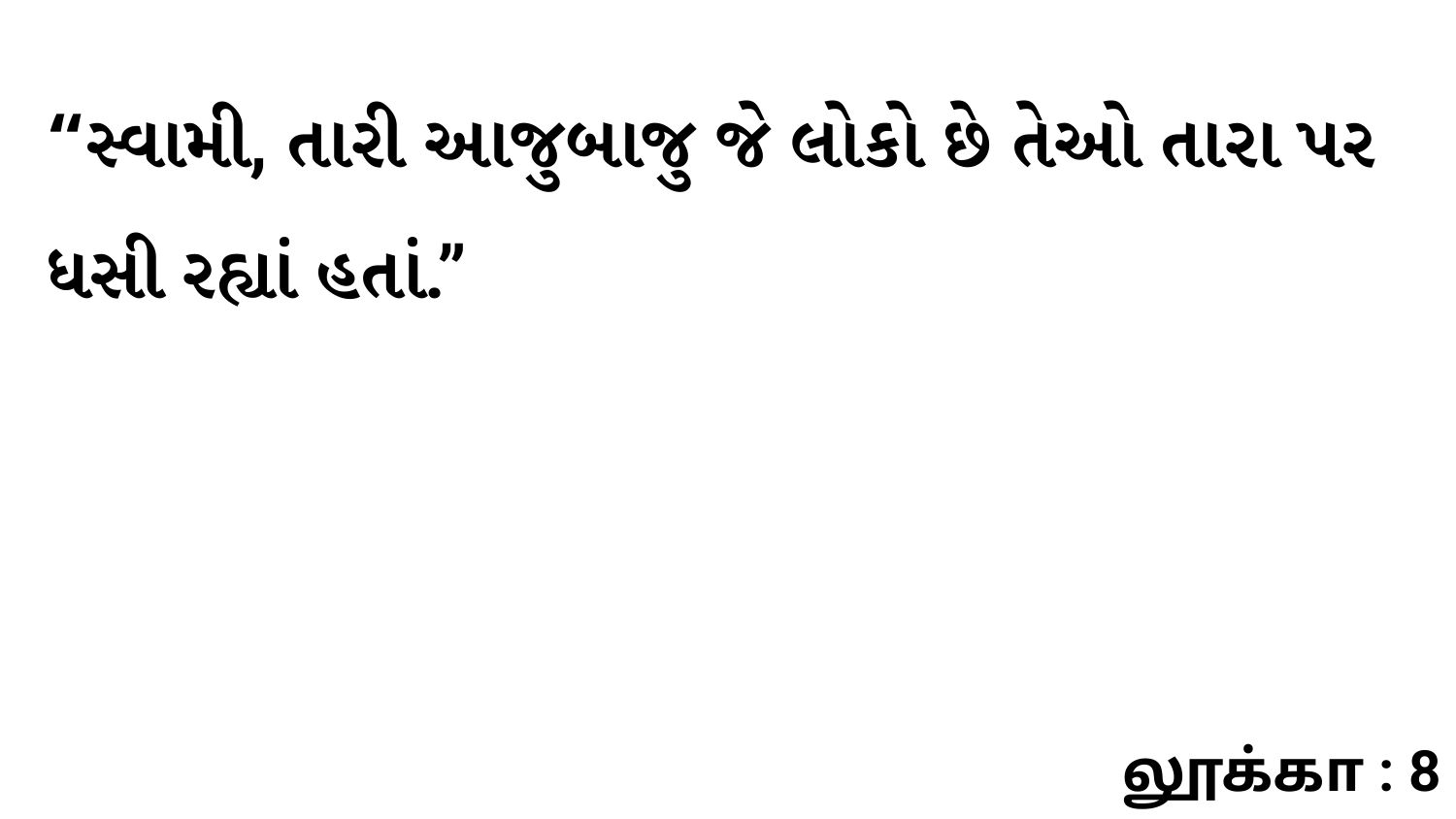

“સ્વામી, તારી આજુબાજુ જે લોકો છે તેઓ તારા પર ધસી રહ્યાં હતાં.”
லூக்கா : 8